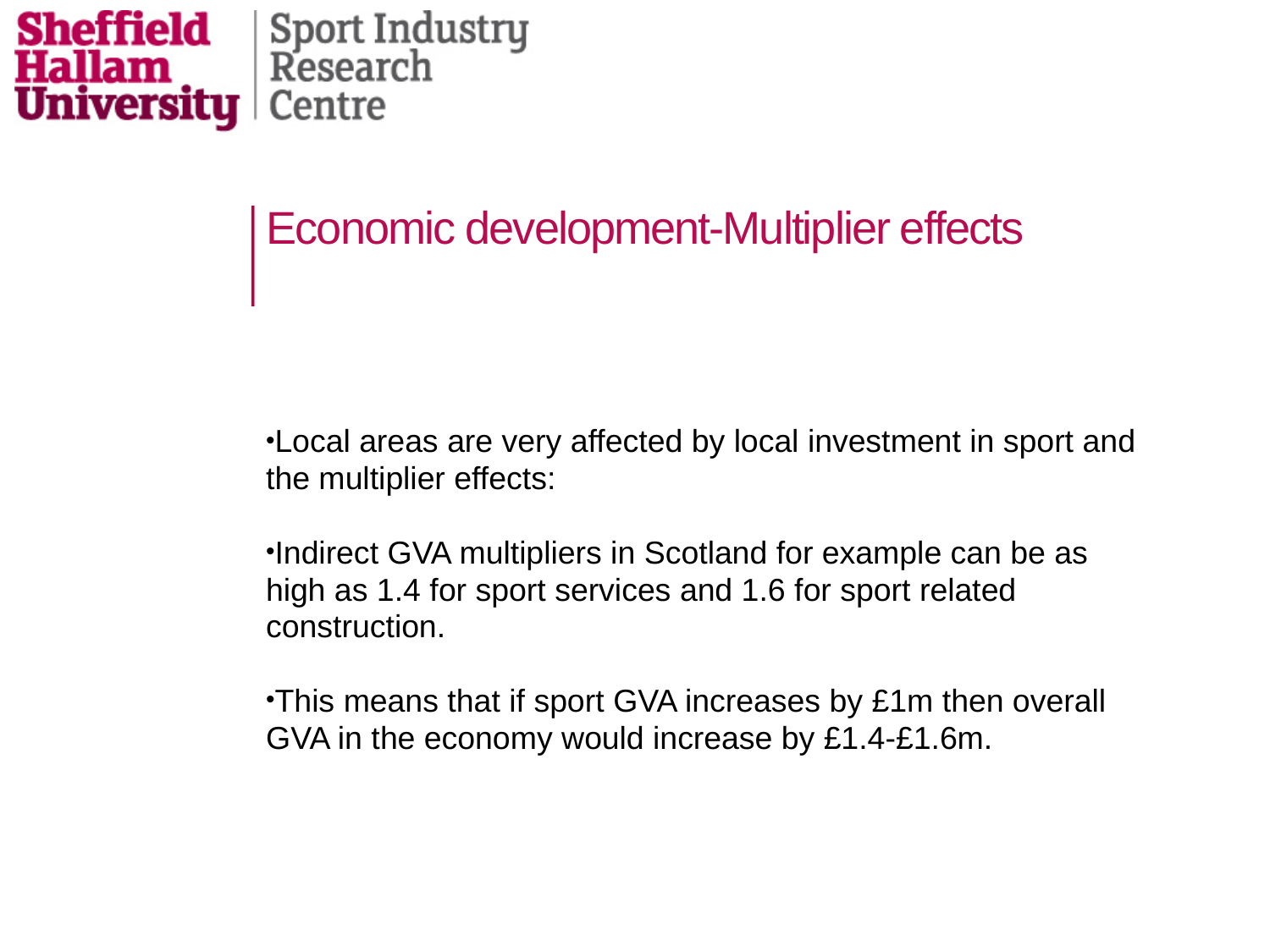

# Economic development-Multiplier effects
Local areas are very affected by local investment in sport and the multiplier effects:

Indirect GVA multipliers in Scotland for example can be as high as 1.4 for sport services and 1.6 for sport related construction.

This means that if sport GVA increases by £1m then overall GVA in the economy would increase by £1.4-£1.6m.